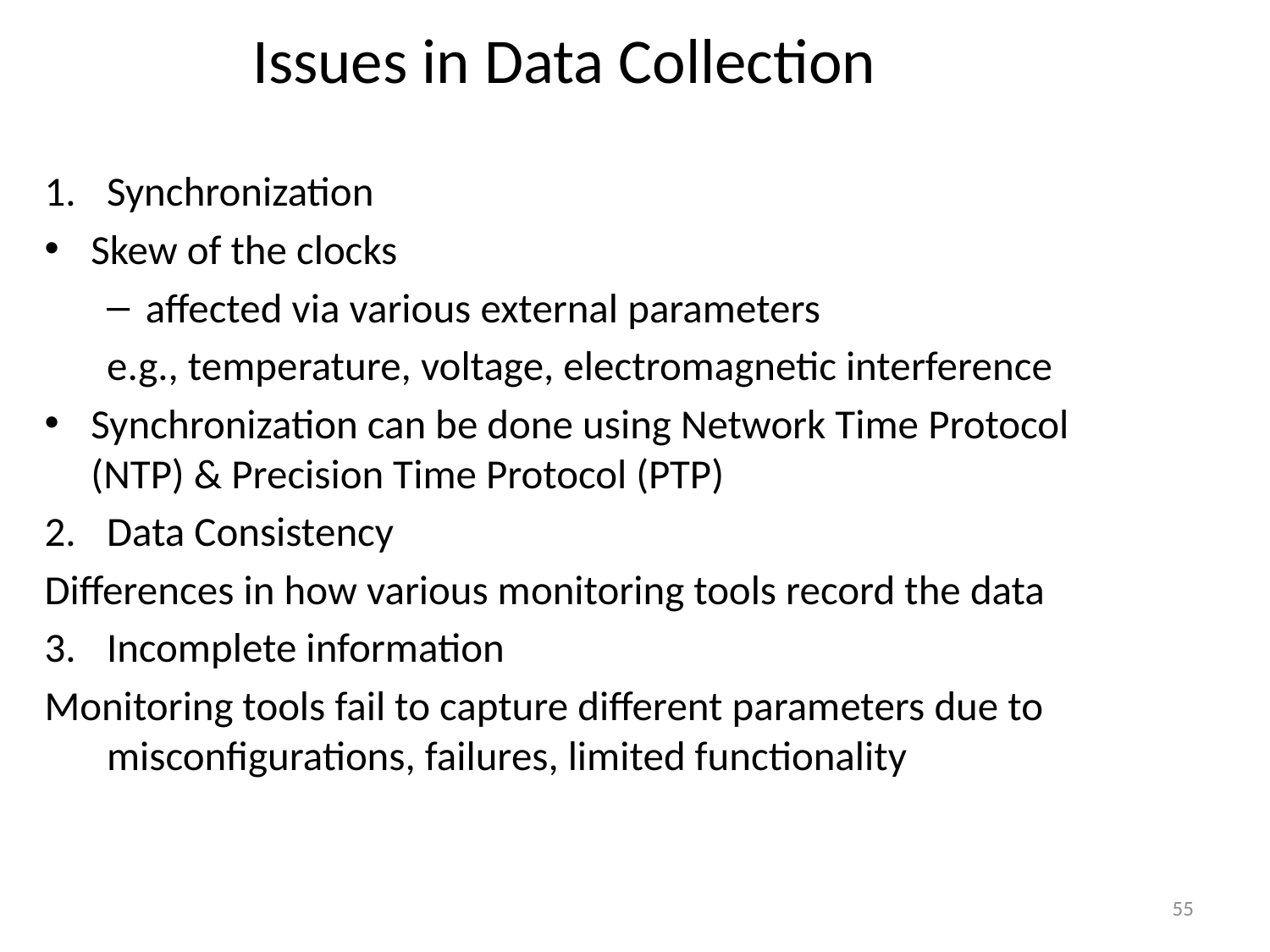

# Issues in Data Collection
Synchronization
Skew of the clocks
affected via various external parameters
e.g., temperature, voltage, electromagnetic interference
Synchronization can be done using Network Time Protocol (NTP) & Precision Time Protocol (PTP)
Data Consistency
Differences in how various monitoring tools record the data
Incomplete information
Monitoring tools fail to capture different parameters due to misconfigurations, failures, limited functionality

55